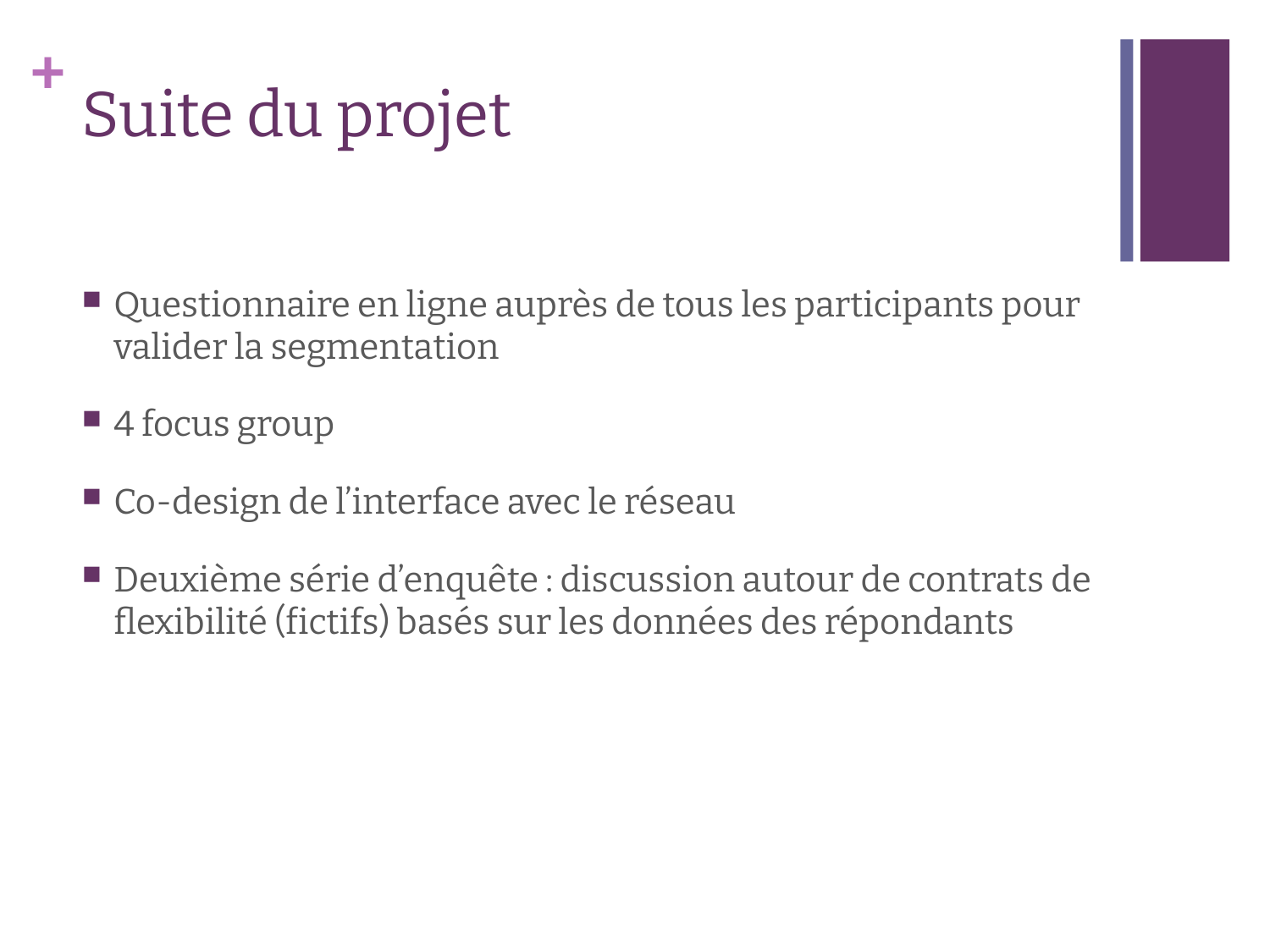

# Suite du projet
Questionnaire en ligne auprès de tous les participants pour valider la segmentation
4 focus group
Co-design de l’interface avec le réseau
Deuxième série d’enquête : discussion autour de contrats de flexibilité (fictifs) basés sur les données des répondants